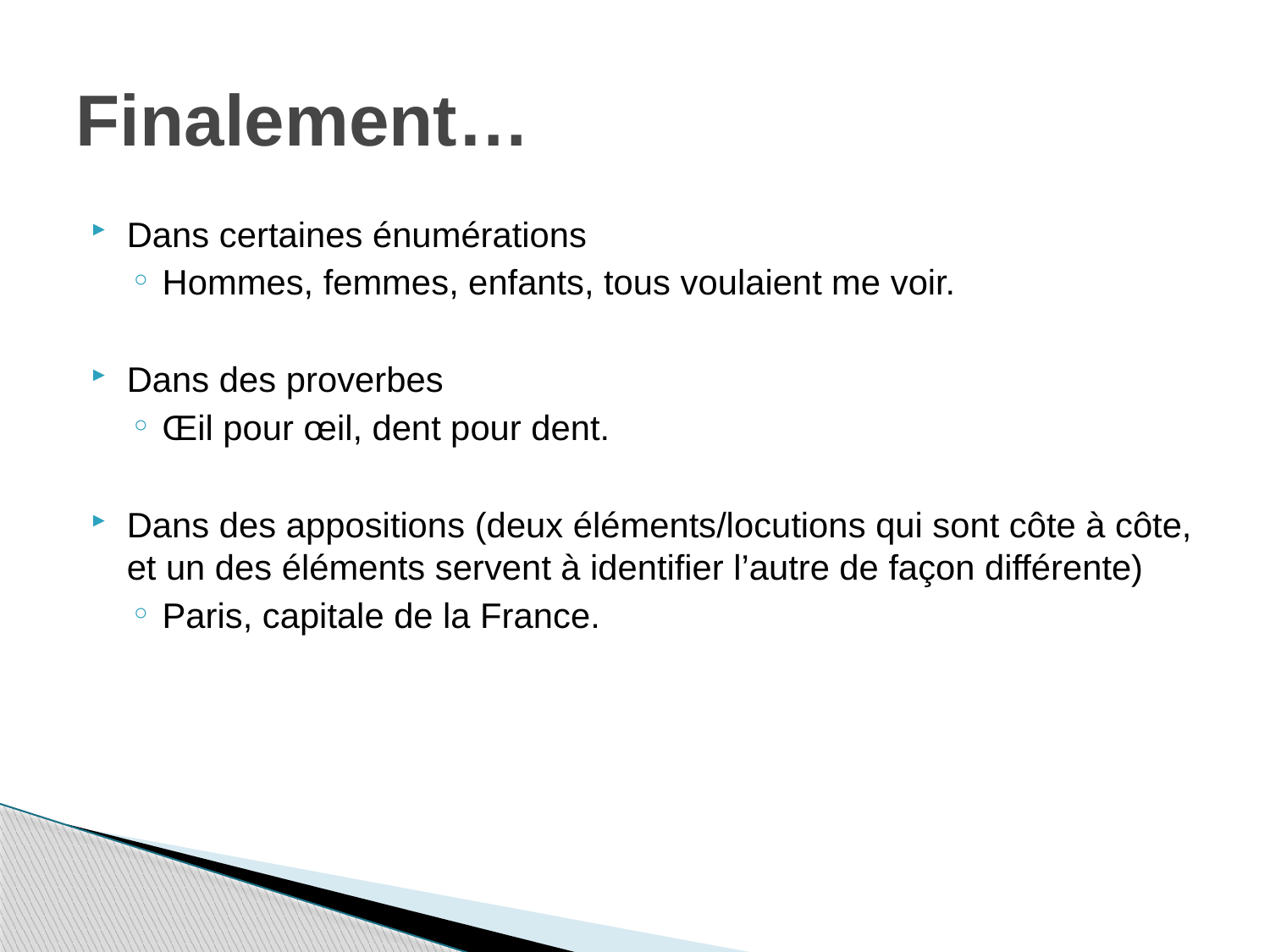

# Finalement…
Dans certaines énumérations
Hommes, femmes, enfants, tous voulaient me voir.

Dans des proverbes
Œil pour œil, dent pour dent.

Dans des appositions (deux éléments/locutions qui sont côte à côte, et un des éléments servent à identifier l’autre de façon différente)
Paris, capitale de la France.